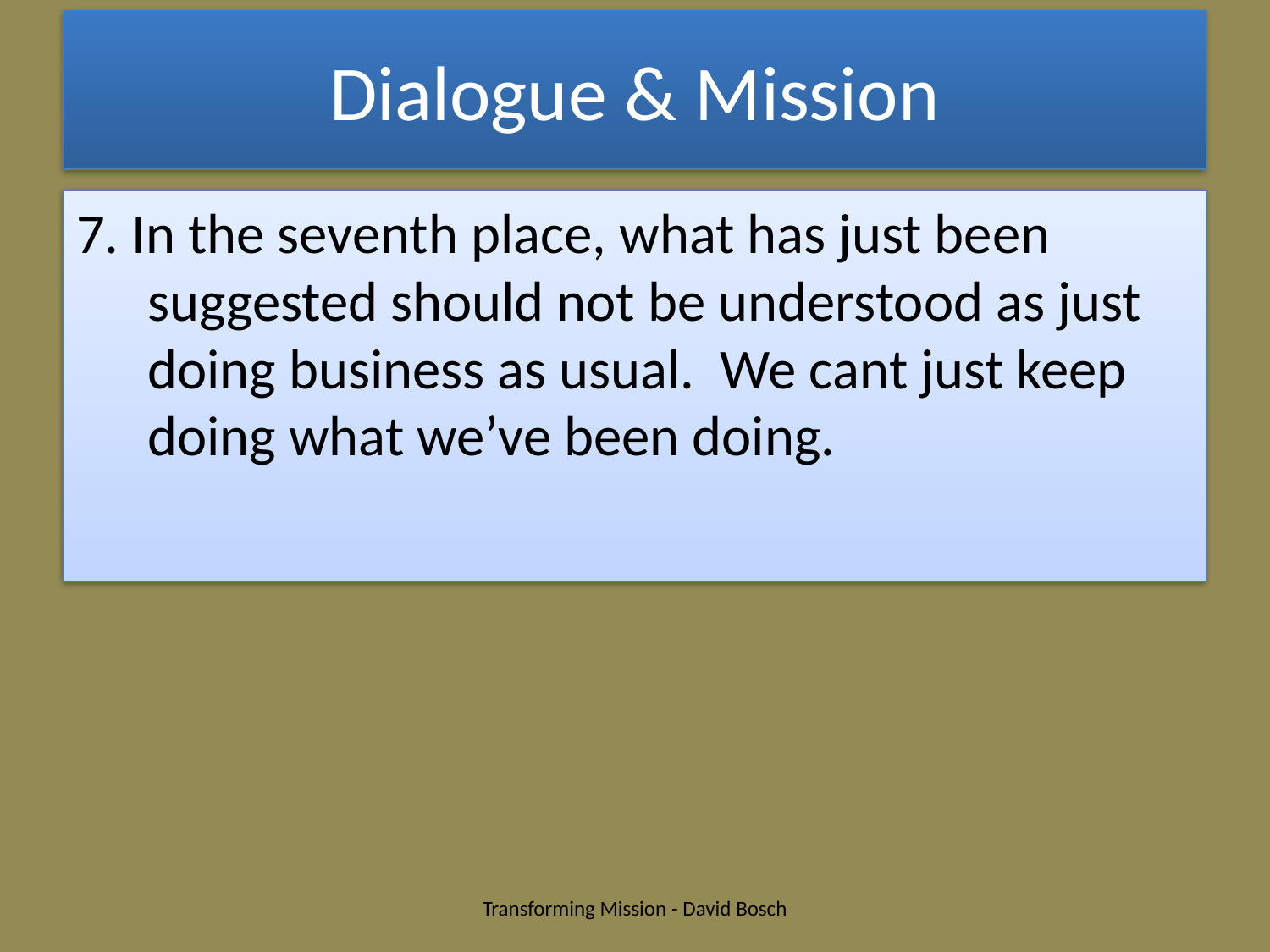

# Dialogue & Mission
7. In the seventh place, what has just been suggested should not be understood as just doing business as usual.  We cant just keep doing what we’ve been doing.
Transforming Mission - David Bosch